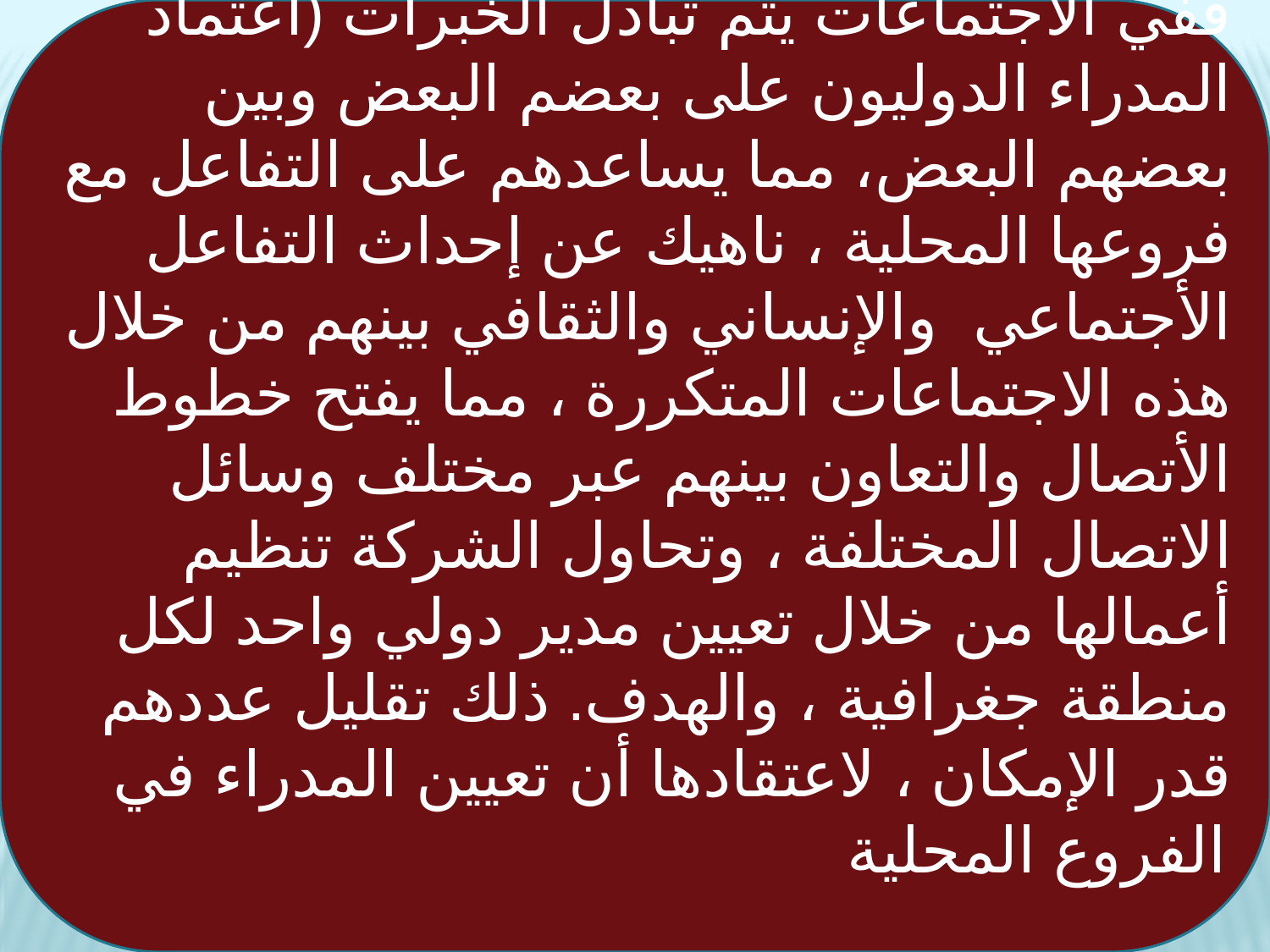

ففي الاجتماعات يتم تبادل الخبرات (اعتماد المدراء الدوليون على بعضم البعض وبين بعضهم البعض، مما يساعدهم على التفاعل مع فروعها المحلية ، ناهيك عن إحداث التفاعل الأجتماعي  والإنساني والثقافي بينهم من خلال هذه الاجتماعات المتكررة ، مما يفتح خطوط
الأتصال والتعاون بينهم عبر مختلف وسائل الاتصال المختلفة ، وتحاول الشركة تنظيم أعمالها من خلال تعيين مدير دولي واحد لكل منطقة جغرافية ، والهدف. ذلك تقليل عددهم قدر الإمكان ، لاعتقادها أن تعيين المدراء في الفروع المحلية